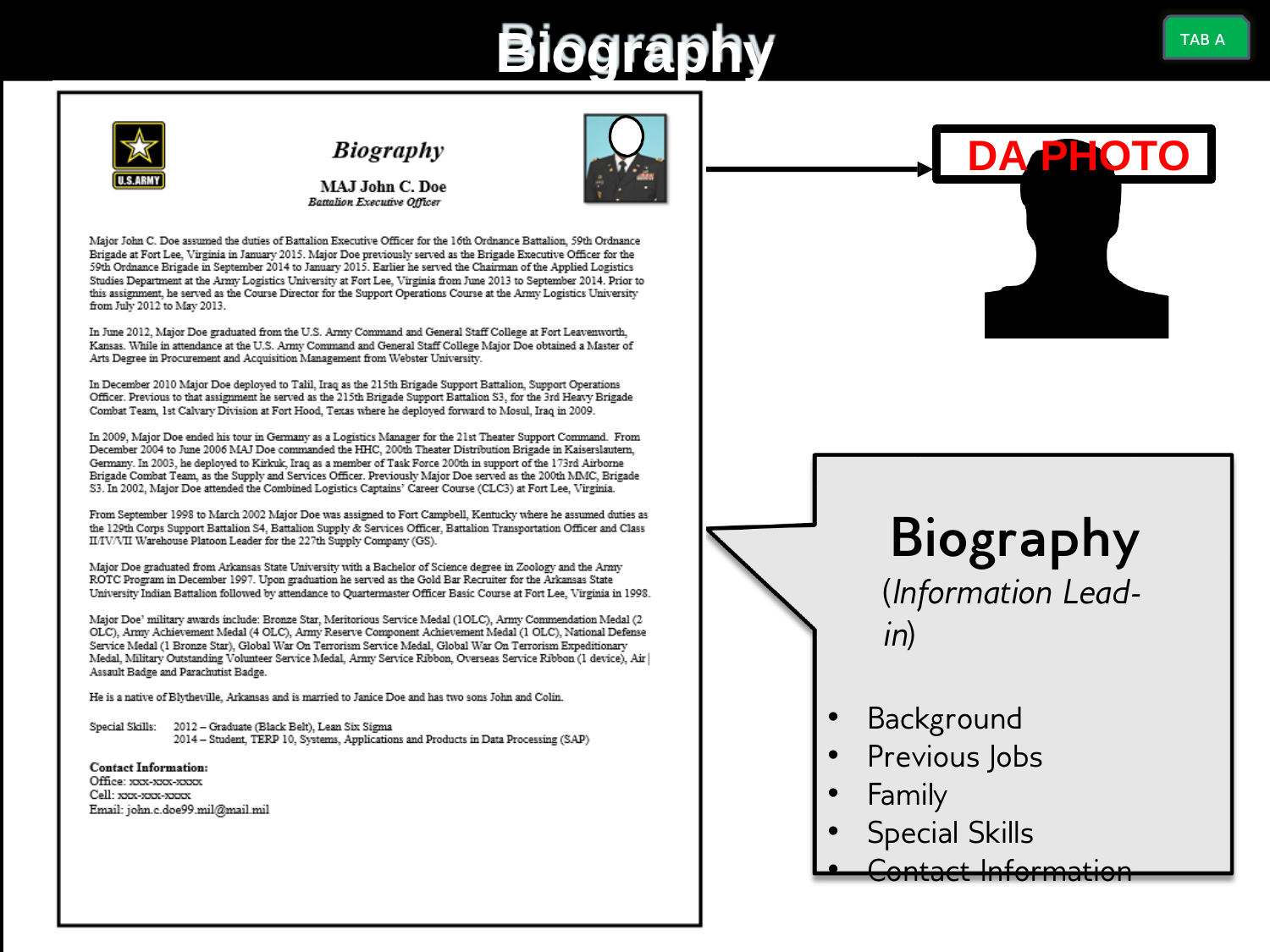

TAB A

# Biography
TAB A

DA PHOTO

Biography
(Information Lead-in)

Background
Previous Jobs
Family
Special Skills
Contact Information